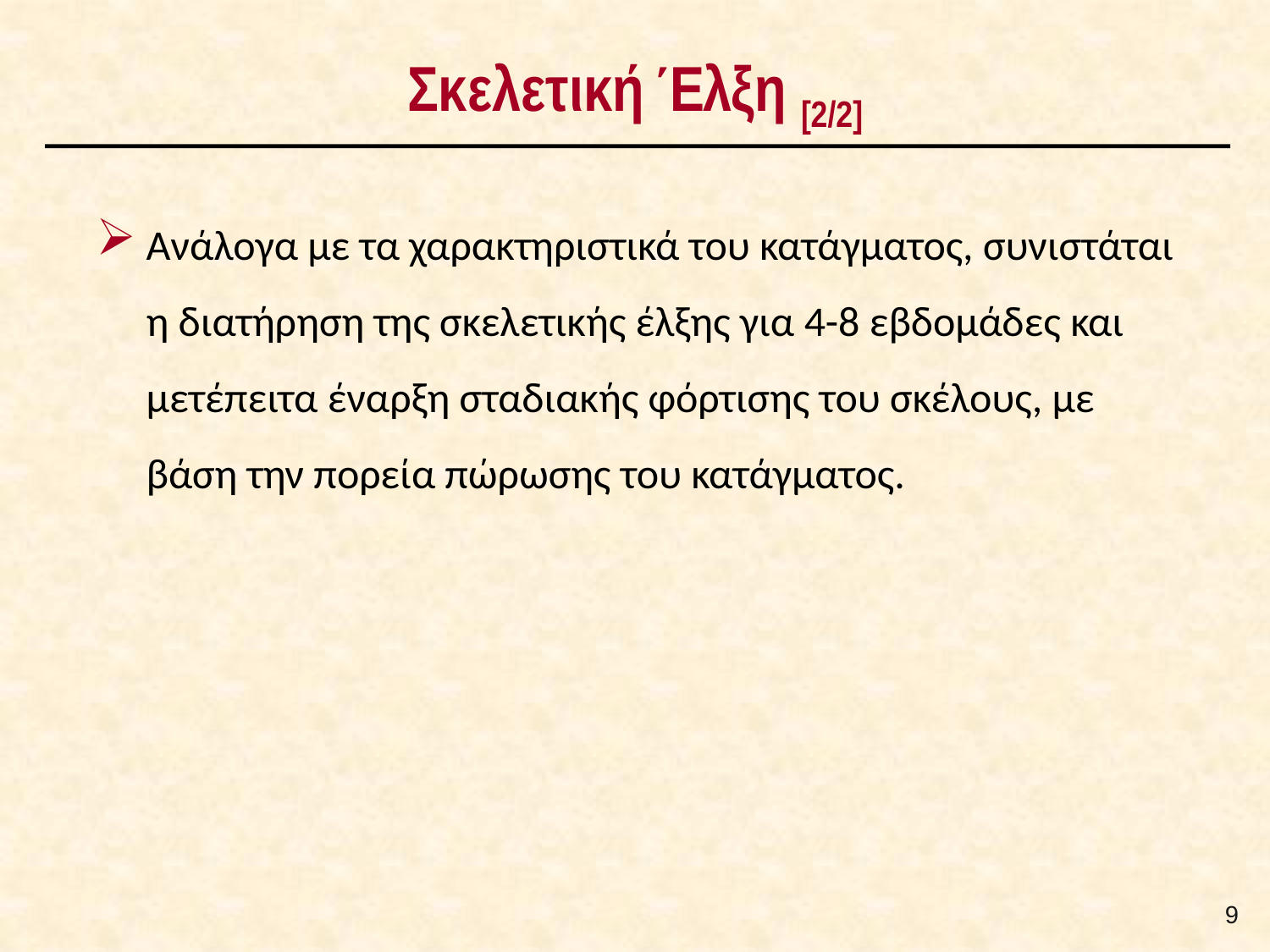

# Σκελετική Έλξη [2/2]
Ανάλογα με τα χαρακτηριστικά του κατάγματος, συνιστάται η διατήρηση της σκελετικής έλξης για 4-8 εβδομάδες και μετέπειτα έναρξη σταδιακής φόρτισης του σκέλους, με βάση την πορεία πώρωσης του κατάγματος.
9